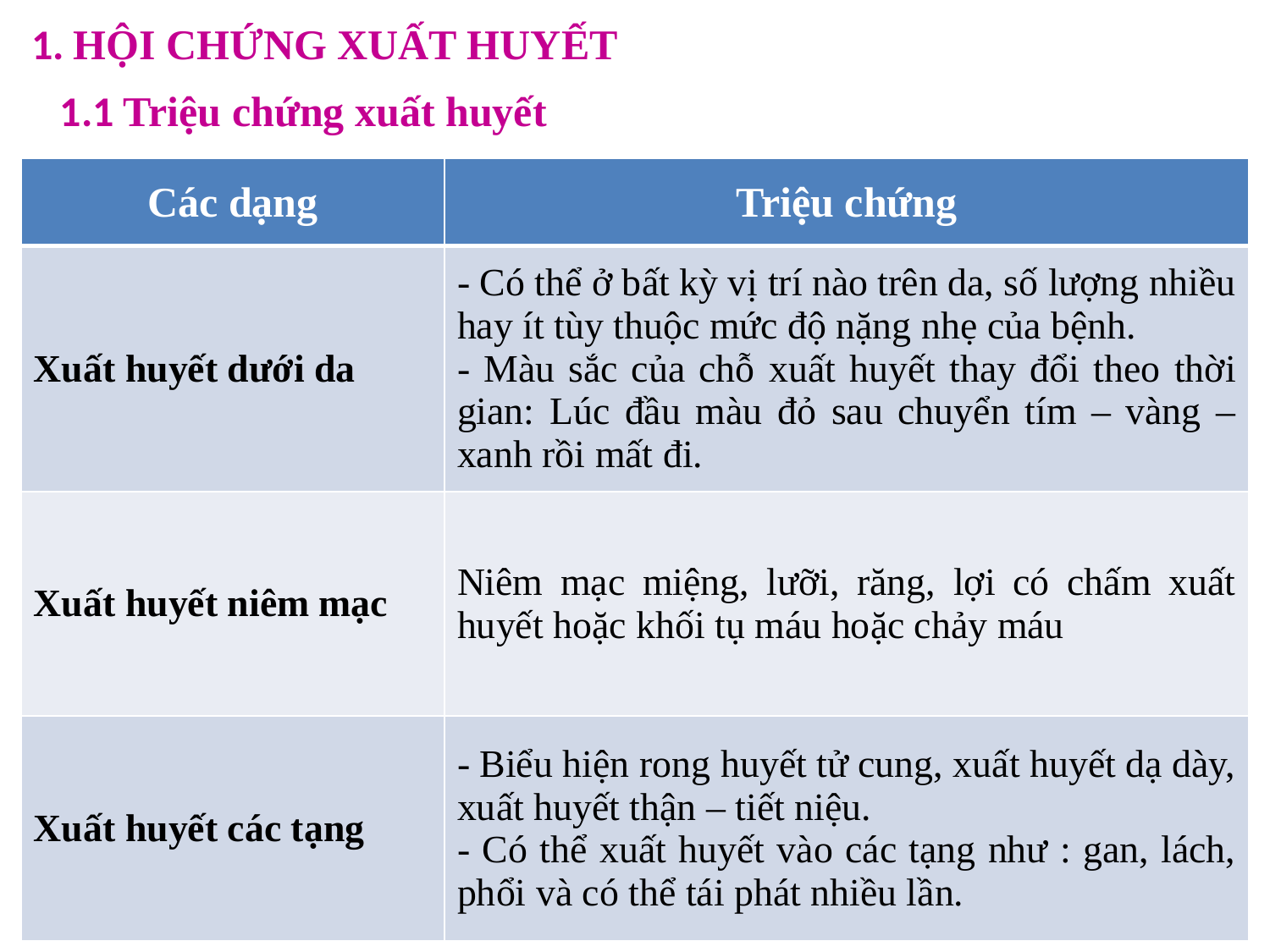

1. HỘI CHỨNG XUẤT HUYẾT
1.1 Triệu chứng xuất huyết
| Các dạng | Triệu chứng |
| --- | --- |
| Xuất huyết dưới da | - Có thể ở bất kỳ vị trí nào trên da, số lượng nhiều hay ít tùy thuộc mức độ nặng nhẹ của bệnh. - Màu sắc của chỗ xuất huyết thay đổi theo thời gian: Lúc đầu màu đỏ sau chuyển tím – vàng – xanh rồi mất đi. |
| Xuất huyết niêm mạc | Niêm mạc miệng, lưỡi, răng, lợi có chấm xuất huyết hoặc khối tụ máu hoặc chảy máu |
| Xuất huyết các tạng | - Biểu hiện rong huyết tử cung, xuất huyết dạ dày, xuất huyết thận – tiết niệu. - Có thể xuất huyết vào các tạng như : gan, lách, phổi và có thể tái phát nhiều lần. |